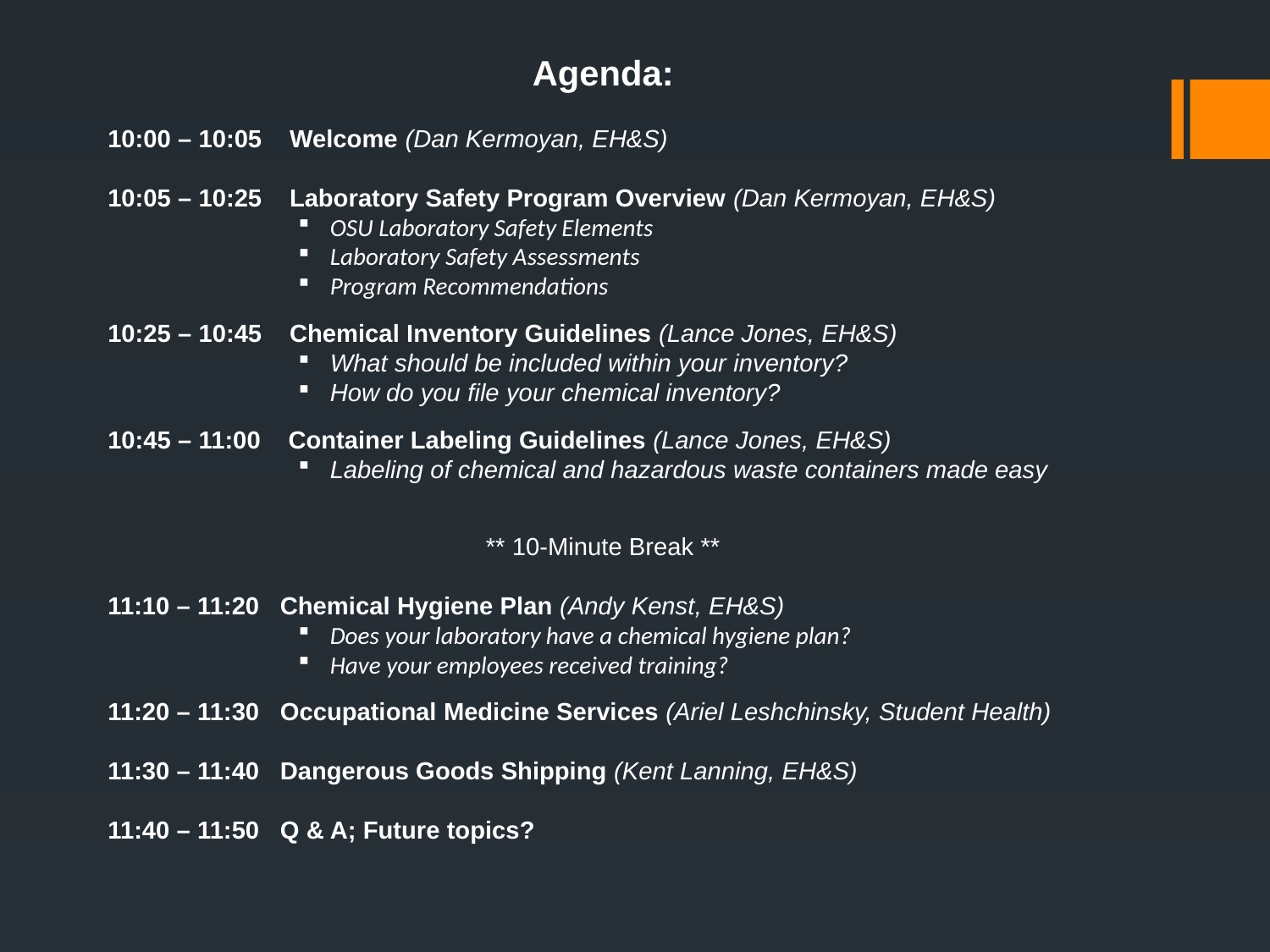

Agenda:

10:00 – 10:05    Welcome (Dan Kermoyan, EH&S)

10:05 – 10:25    Laboratory Safety Program Overview (Dan Kermoyan, EH&S)
OSU Laboratory Safety Elements
Laboratory Safety Assessments
Program Recommendations
10:25 – 10:45    Chemical Inventory Guidelines (Lance Jones, EH&S)
What should be included within your inventory?
How do you file your chemical inventory?
10:45 – 11:00    Container Labeling Guidelines (Lance Jones, EH&S)
Labeling of chemical and hazardous waste containers made easy

** 10-Minute Break **

11:10 – 11:20   Chemical Hygiene Plan (Andy Kenst, EH&S)
Does your laboratory have a chemical hygiene plan?
Have your employees received training?
11:20 – 11:30   Occupational Medicine Services (Ariel Leshchinsky, Student Health)

11:30 – 11:40   Dangerous Goods Shipping (Kent Lanning, EH&S)

11:40 – 11:50   Q & A; Future topics?